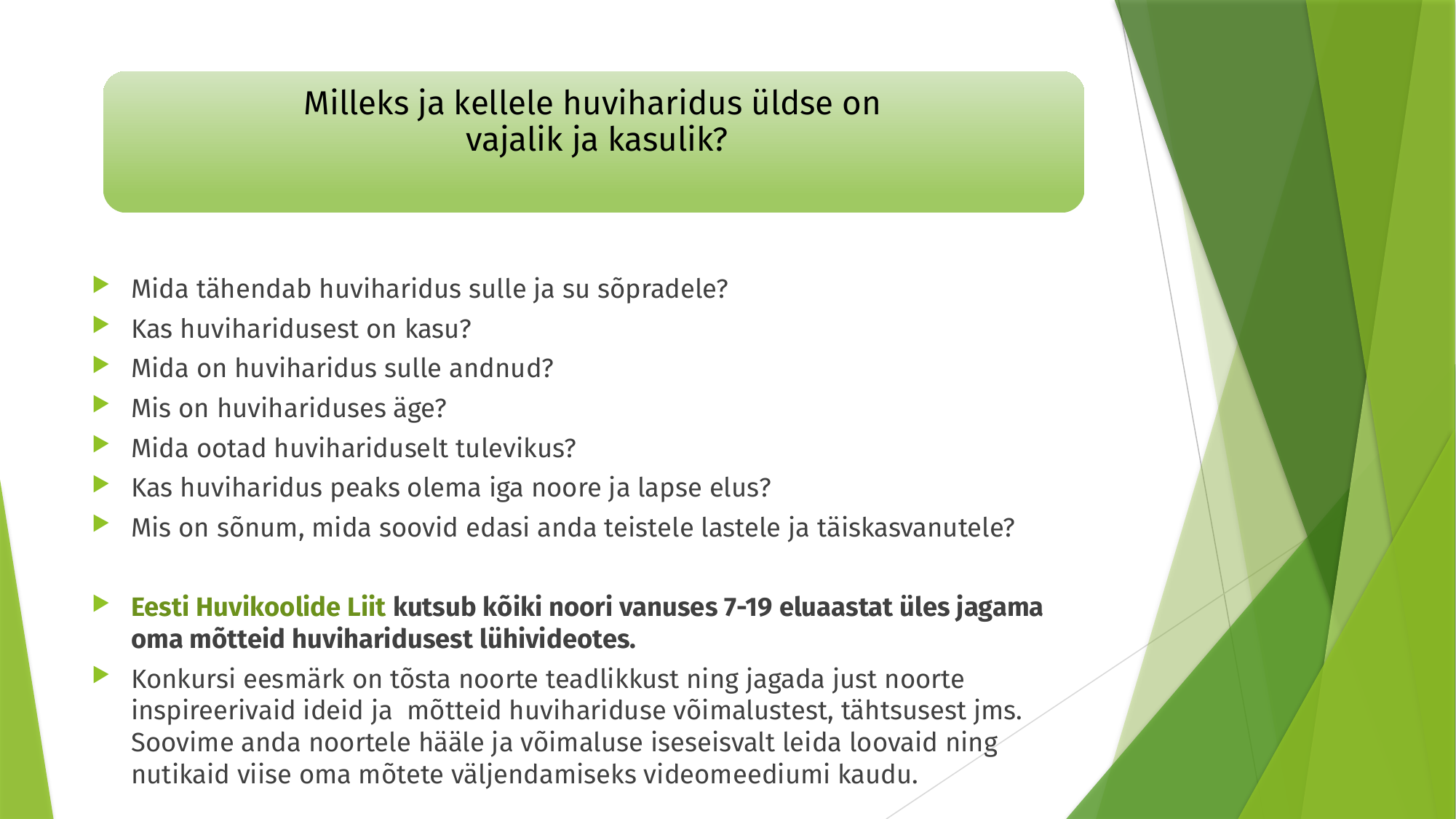

Milleks ja kellele huviharidus üldse on
vajalik ja kasulik?
Mida tähendab huviharidus sulle ja su sõpradele?
Kas huviharidusest on kasu?
Mida on huviharidus sulle andnud?
Mis on huvihariduses äge?
Mida ootad huvihariduselt tulevikus?
Kas huviharidus peaks olema iga noore ja lapse elus?
Mis on sõnum, mida soovid edasi anda teistele lastele ja täiskasvanutele?

Eesti Huvikoolide Liit kutsub kõiki noori vanuses 7-19 eluaastat üles jagama oma mõtteid huviharidusest lühivideotes.
Konkursi eesmärk on tõsta noorte teadlikkust ning jagada just noorte inspireerivaid ideid ja  mõtteid huvihariduse võimalustest, tähtsusest jms. Soovime anda noortele hääle ja võimaluse iseseisvalt leida loovaid ning nutikaid viise oma mõtete väljendamiseks videomeediumi kaudu.